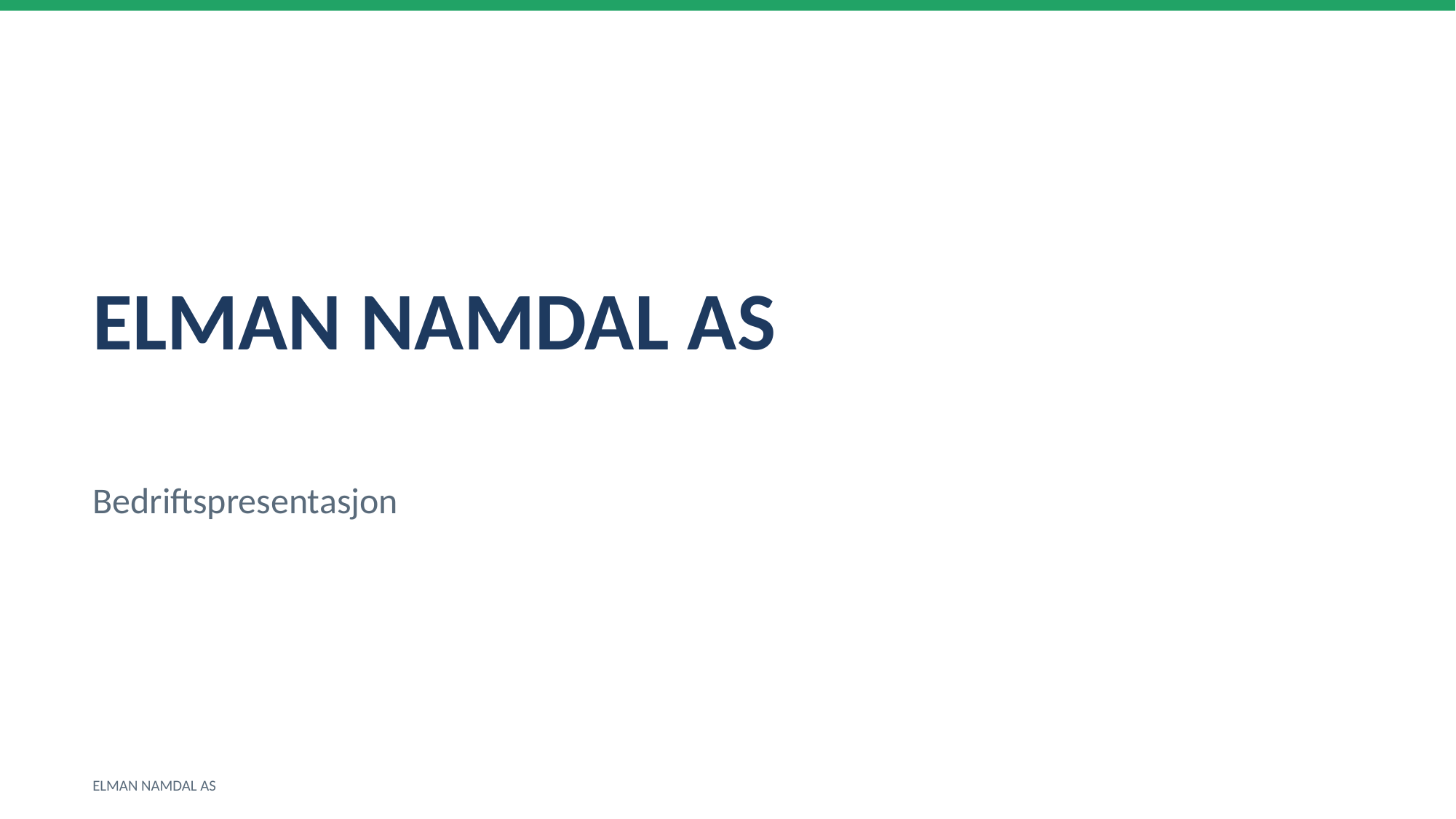

ELMAN NAMDAL AS
Bedriftspresentasjon
ELMAN NAMDAL AS